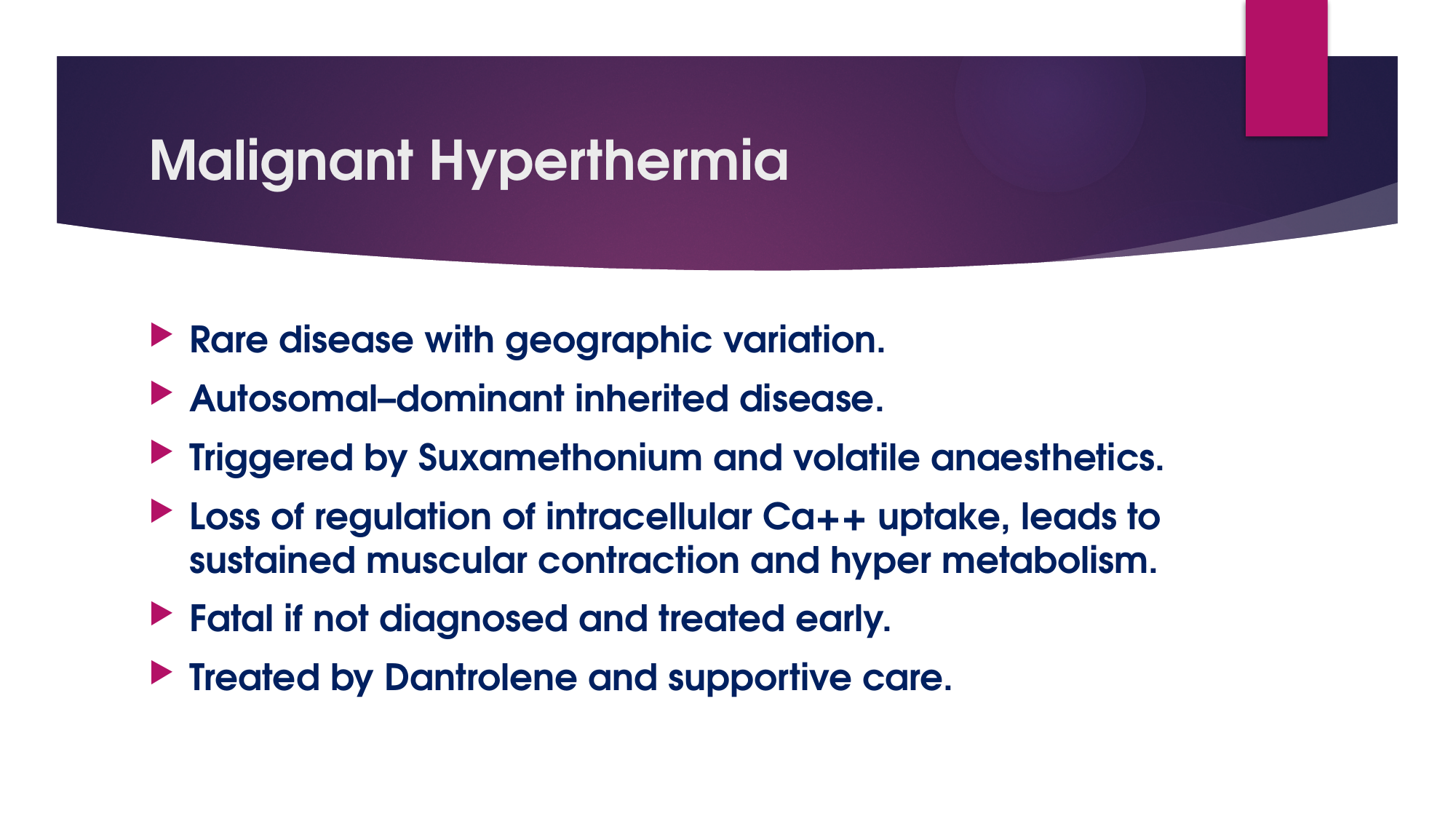

# Malignant Hyperthermia
Rare disease with geographic variation.
Autosomal–dominant inherited disease.
Triggered by Suxamethonium and volatile anaesthetics.
Loss of regulation of intracellular Ca++ uptake, leads to sustained muscular contraction and hyper metabolism.
Fatal if not diagnosed and treated early.
Treated by Dantrolene and supportive care.